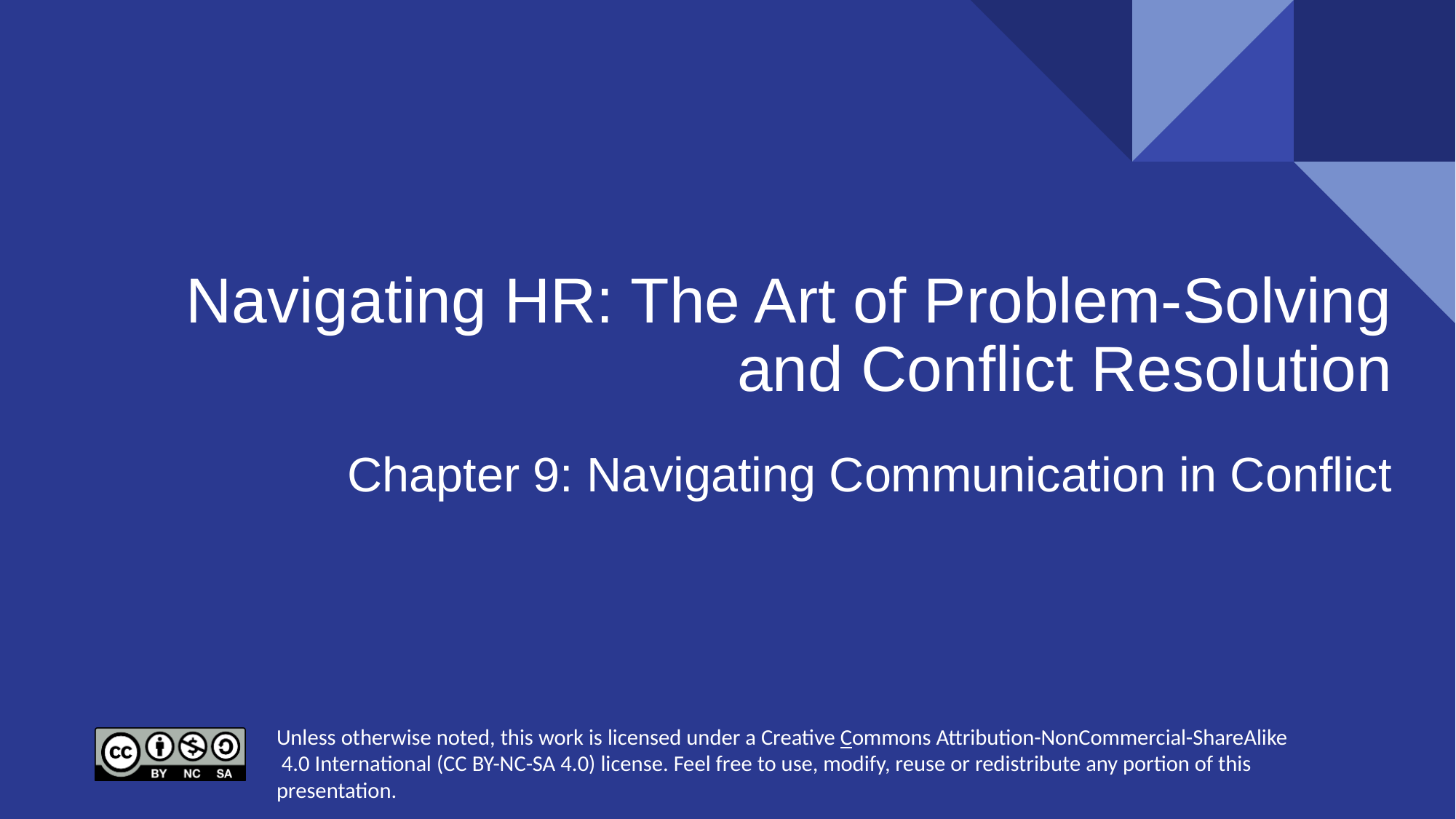

# Navigating HR: The Art of Problem-Solving and Conflict Resolution
Chapter 9: Navigating Communication in Conflict